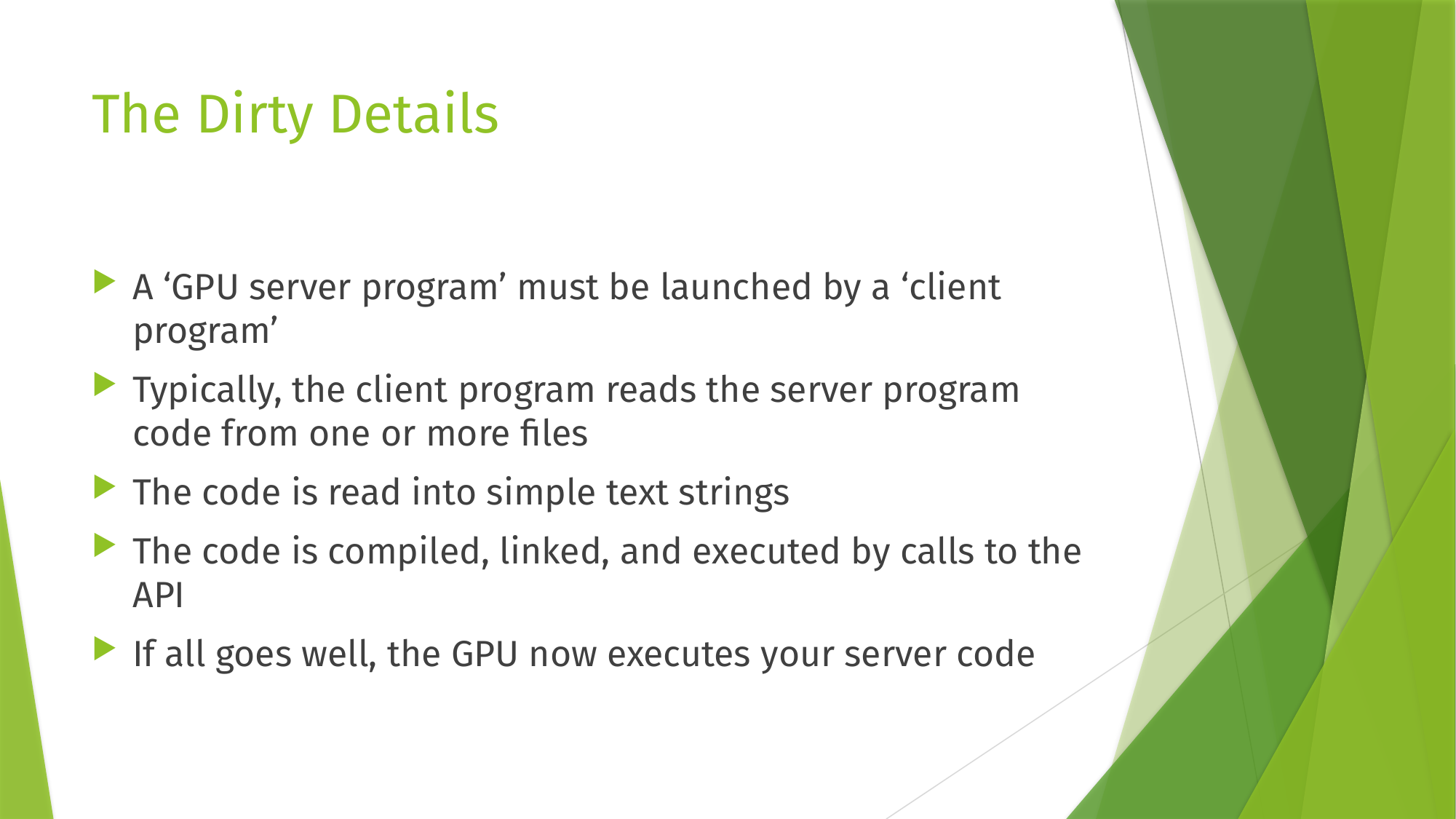

# The Dirty Details
A ‘GPU server program’ must be launched by a ‘client program’
Typically, the client program reads the server program code from one or more files
The code is read into simple text strings
The code is compiled, linked, and executed by calls to the API
If all goes well, the GPU now executes your server code